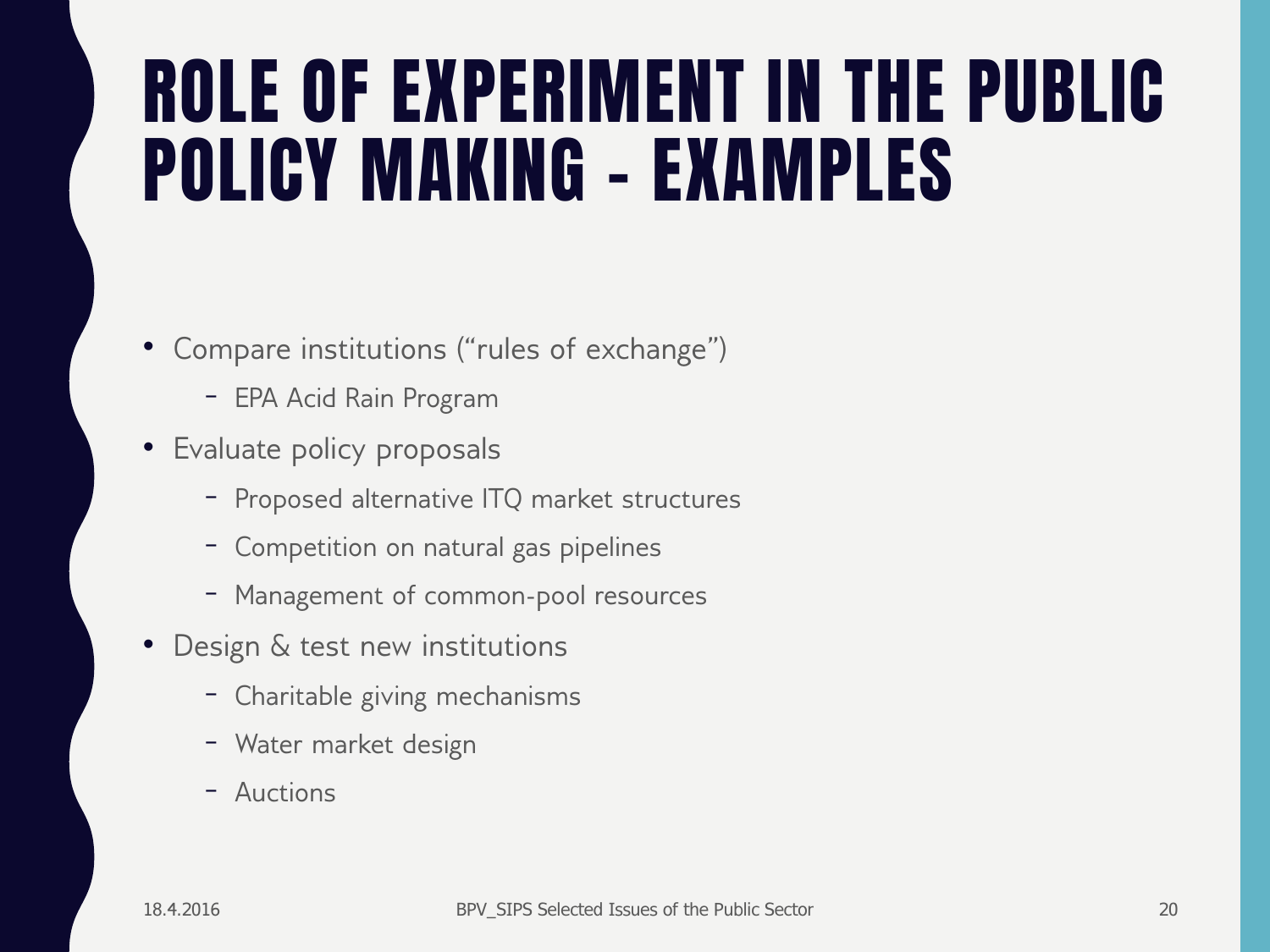

# Role of experiment in the public policy making - examples
Compare institutions (“rules of exchange”)
EPA Acid Rain Program
Evaluate policy proposals
Proposed alternative ITQ market structures
Competition on natural gas pipelines
Management of common-pool resources
Design & test new institutions
Charitable giving mechanisms
Water market design
Auctions
18.4.2016
BPV_SIPS Selected Issues of the Public Sector
20